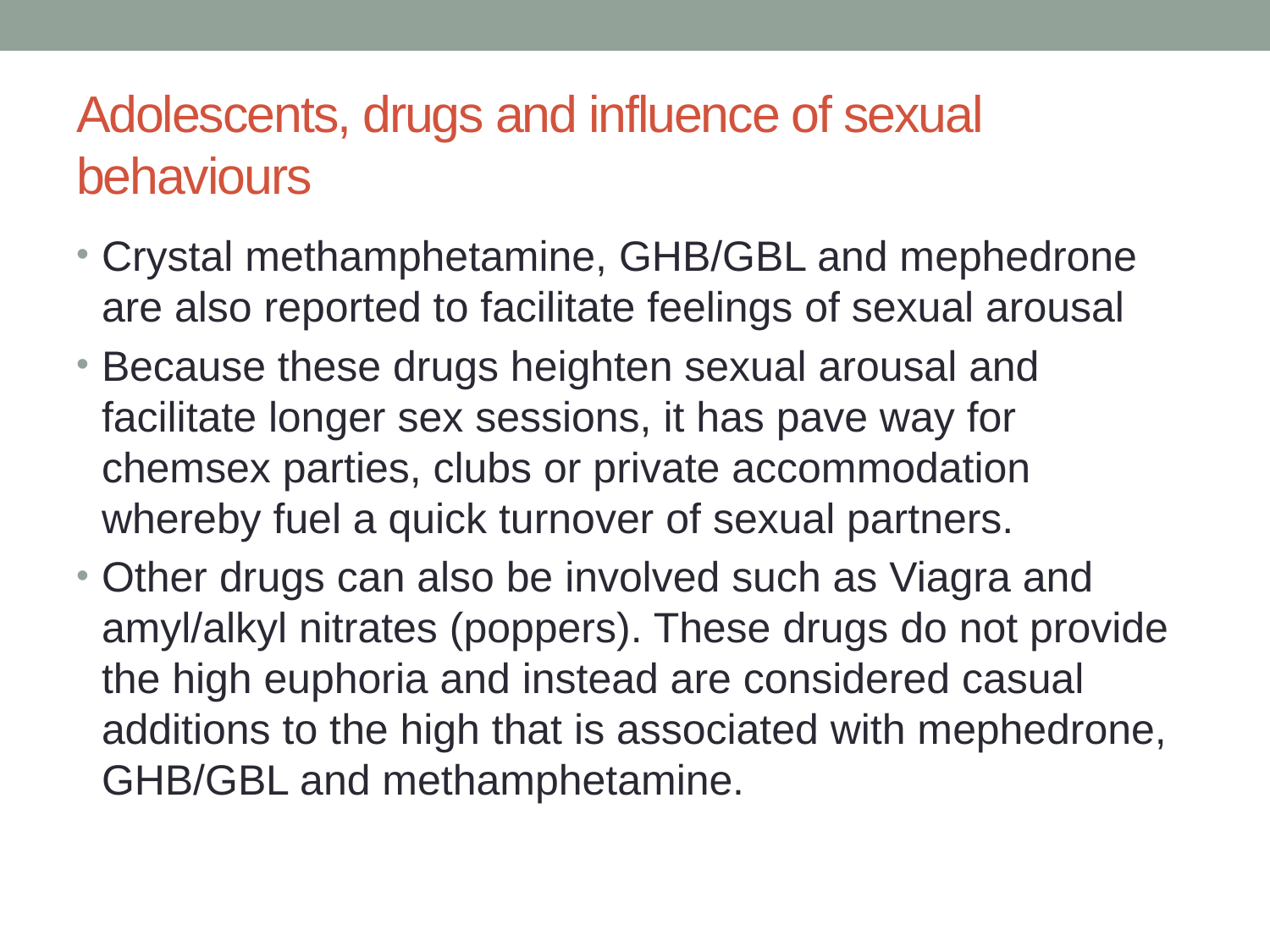

# Adolescents, drugs and influence of sexual behaviours
Crystal methamphetamine, GHB/GBL and mephedrone are also reported to facilitate feelings of sexual arousal
Because these drugs heighten sexual arousal and facilitate longer sex sessions, it has pave way for chemsex parties, clubs or private accommodation whereby fuel a quick turnover of sexual partners.
Other drugs can also be involved such as Viagra and amyl/alkyl nitrates (poppers). These drugs do not provide the high euphoria and instead are considered casual additions to the high that is associated with mephedrone, GHB/GBL and methamphetamine.